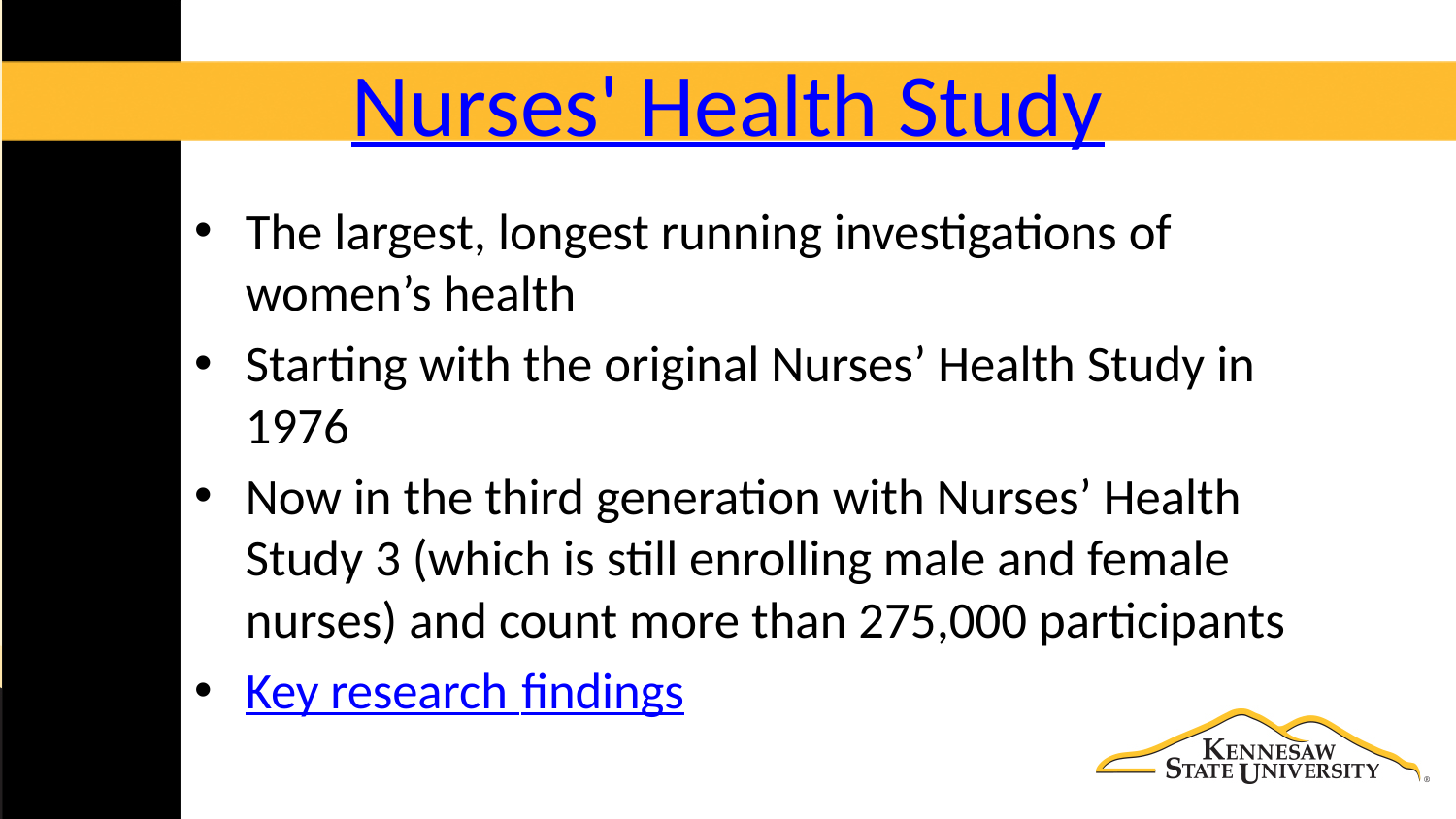

# Nurses' Health Study
The largest, longest running investigations of women’s health
Starting with the original Nurses’ Health Study in 1976
Now in the third generation with Nurses’ Health Study 3 (which is still enrolling male and female nurses) and count more than 275,000 participants
Key research findings